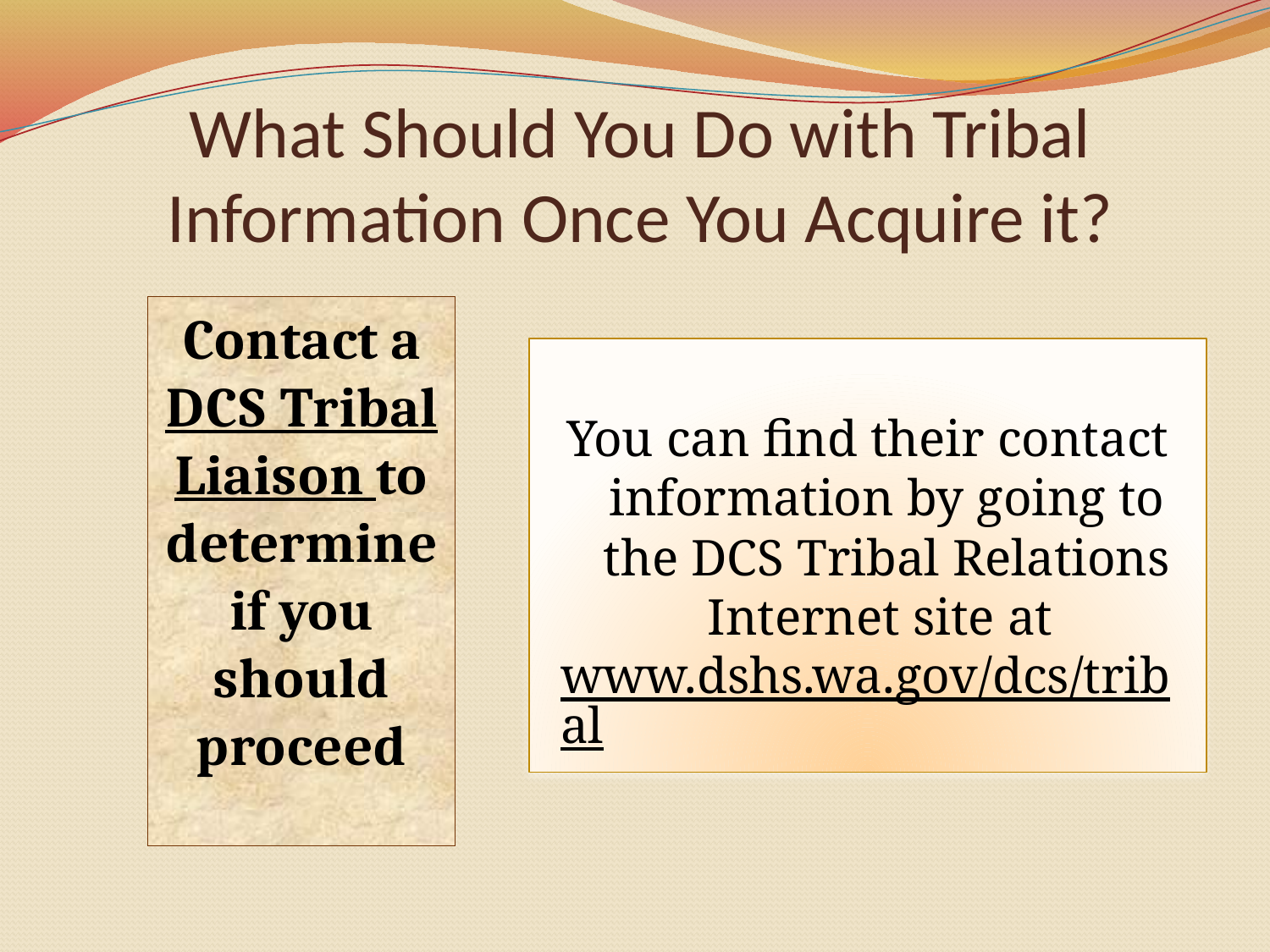

# What Should You Do with Tribal Information Once You Acquire it?
Contact a DCS Tribal Liaison to determine if you should proceed

You can find their contact information by going to the DCS Tribal Relations Internet site at www.dshs.wa.gov/dcs/tribal